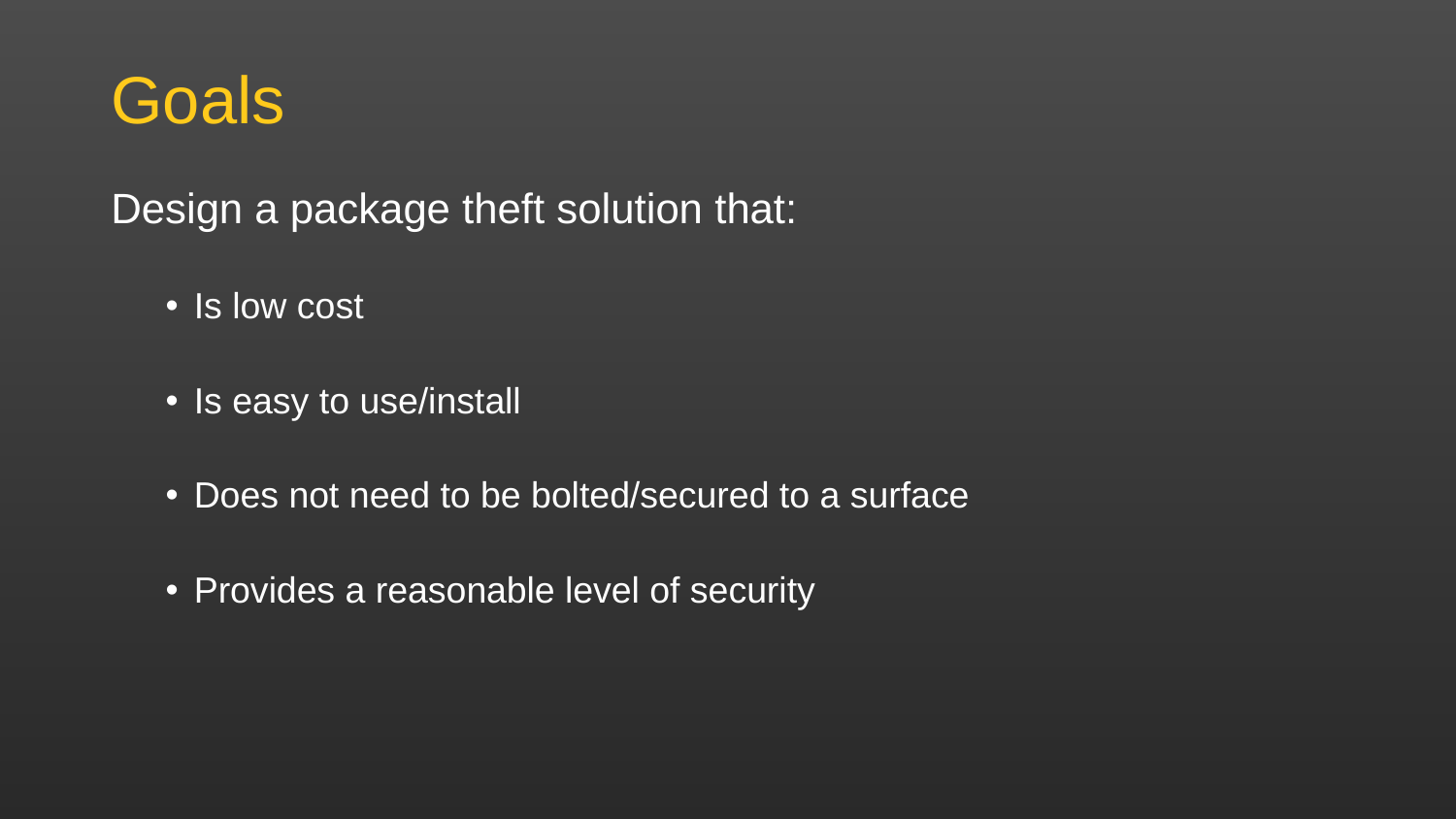

# Goals
Design a package theft solution that:

Is low cost

Is easy to use/install

Does not need to be bolted/secured to a surface

Provides a reasonable level of security